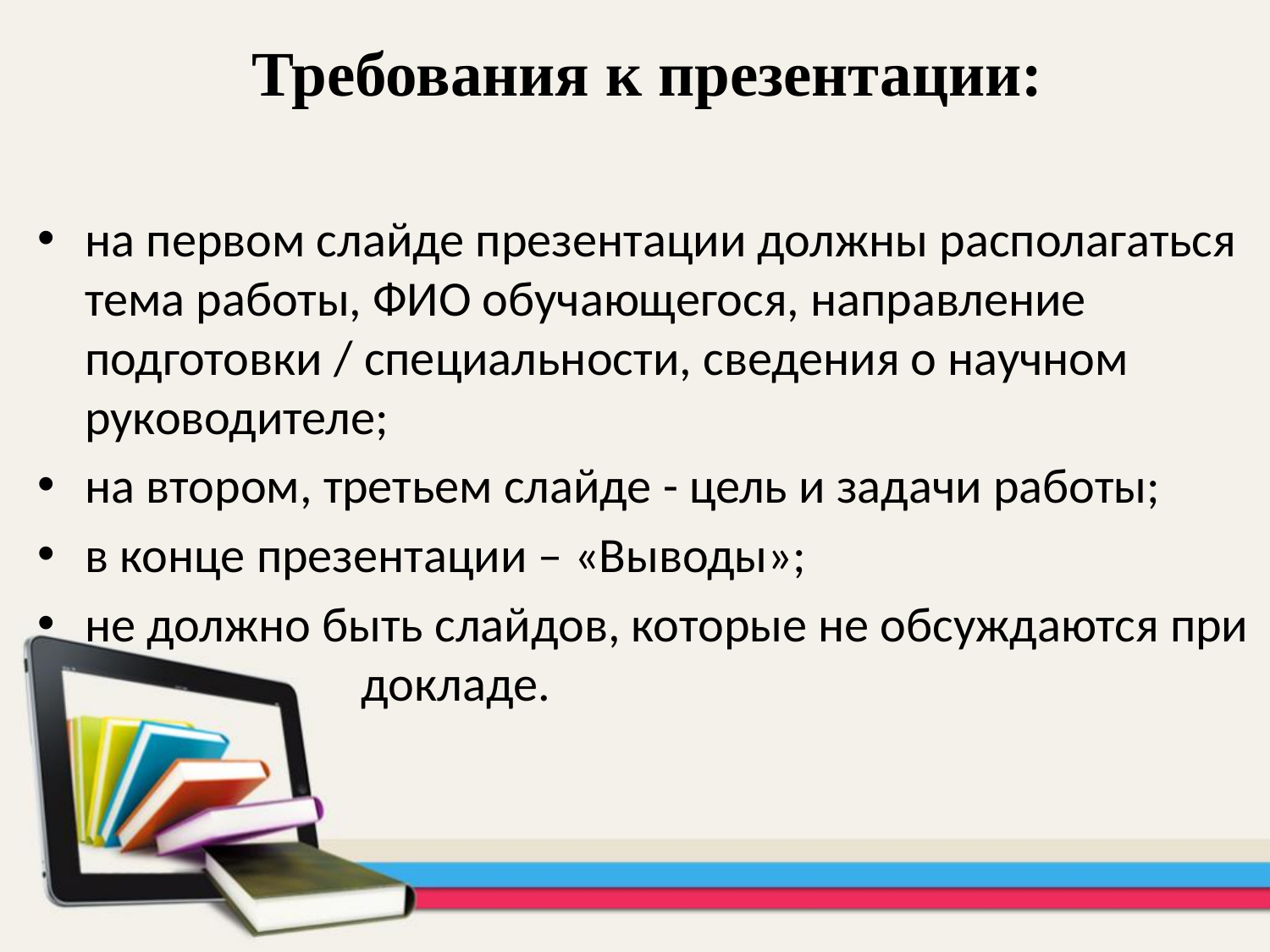

Требования к презентации:

на первом слайде презентации должны располагаться тема работы, ФИО обучающегося, направление подготовки / специальности, сведения о научном руководителе;
на втором, третьем слайде - цель и задачи работы;
в конце презентации – «Выводы»;
не должно быть слайдов, которые не обсуждаются при 		  докладе.